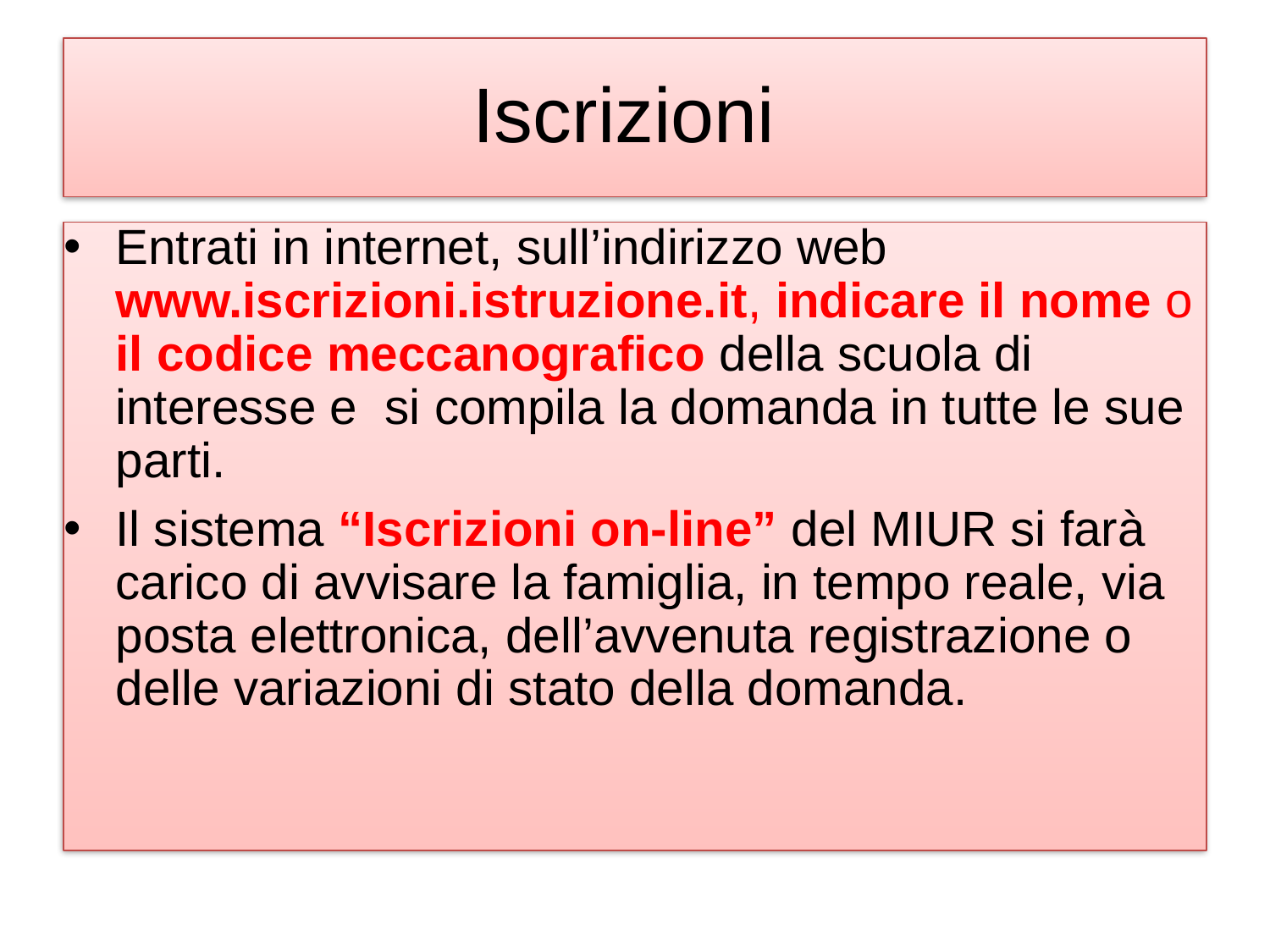

# Iscrizioni
Entrati in internet, sull’indirizzo web www.iscrizioni.istruzione.it, indicare il nome o il codice meccanografico della scuola di interesse e  si compila la domanda in tutte le sue parti.
Il sistema “Iscrizioni on-line” del MIUR si farà carico di avvisare la famiglia, in tempo reale, via posta elettronica, dell’avvenuta registrazione o delle variazioni di stato della domanda.